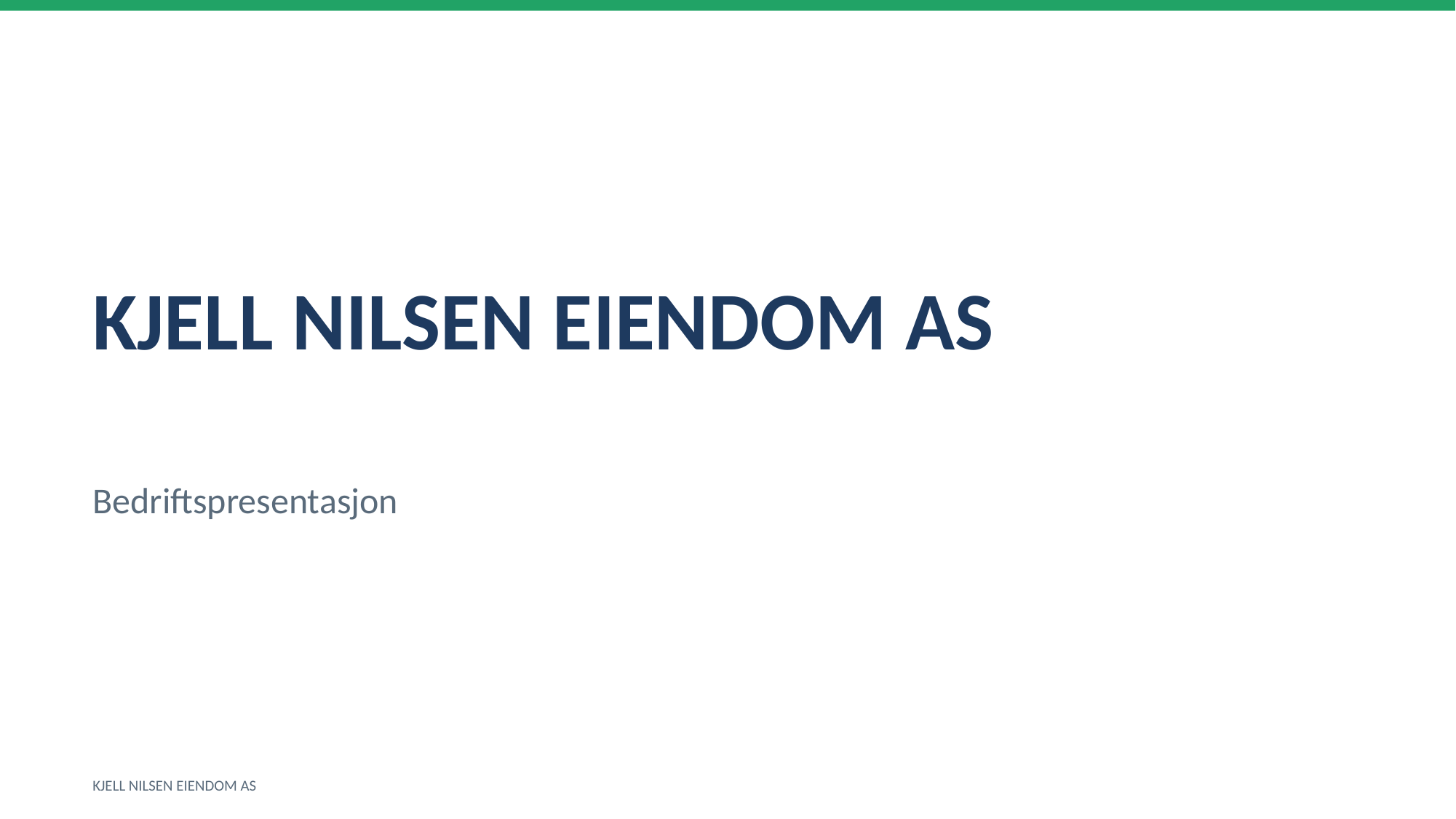

KJELL NILSEN EIENDOM AS
Bedriftspresentasjon
KJELL NILSEN EIENDOM AS